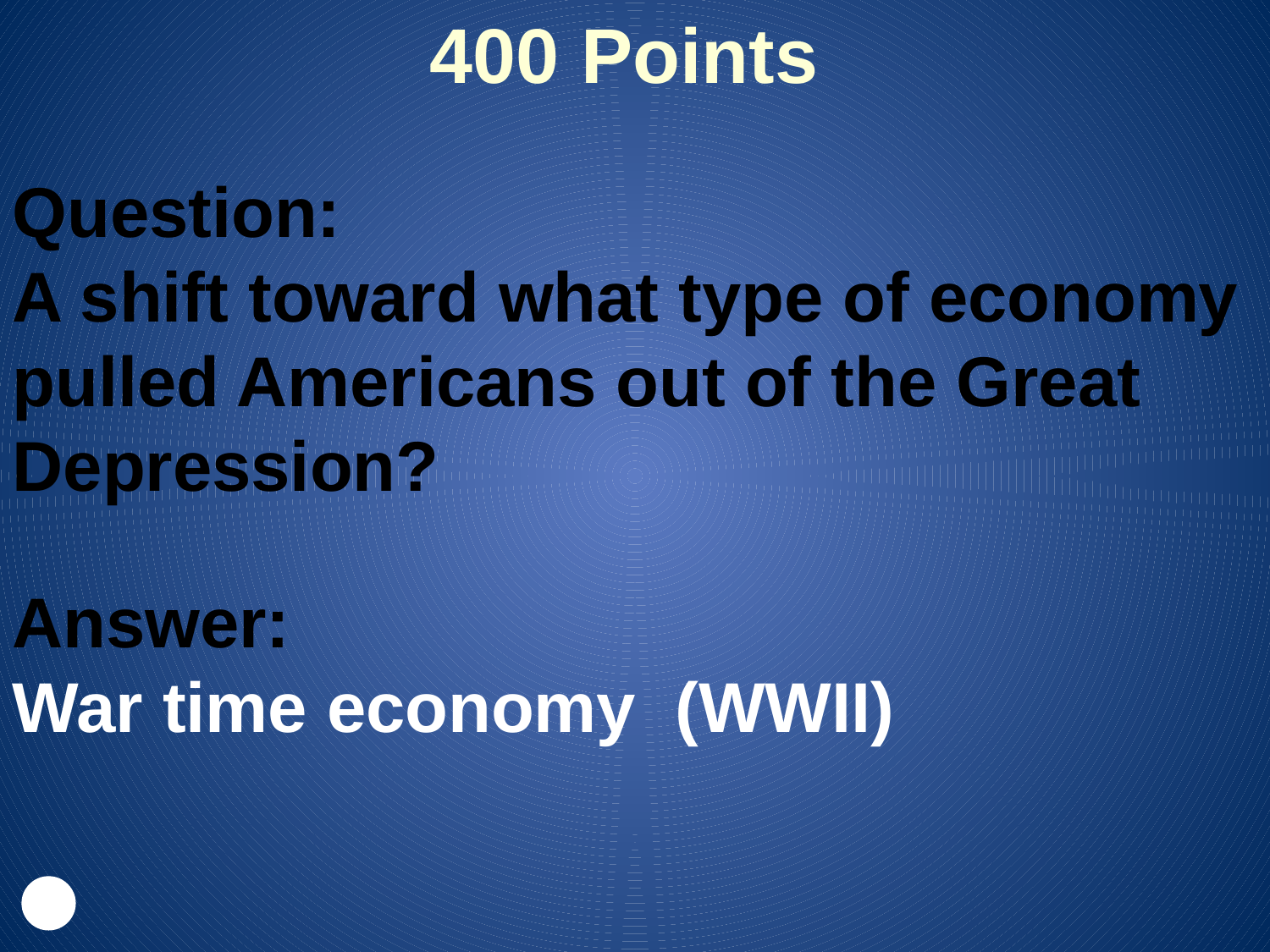

400 Points

Question:
A shift toward what type of economy pulled Americans out of the Great Depression?
Answer:
War time economy  (WWII)